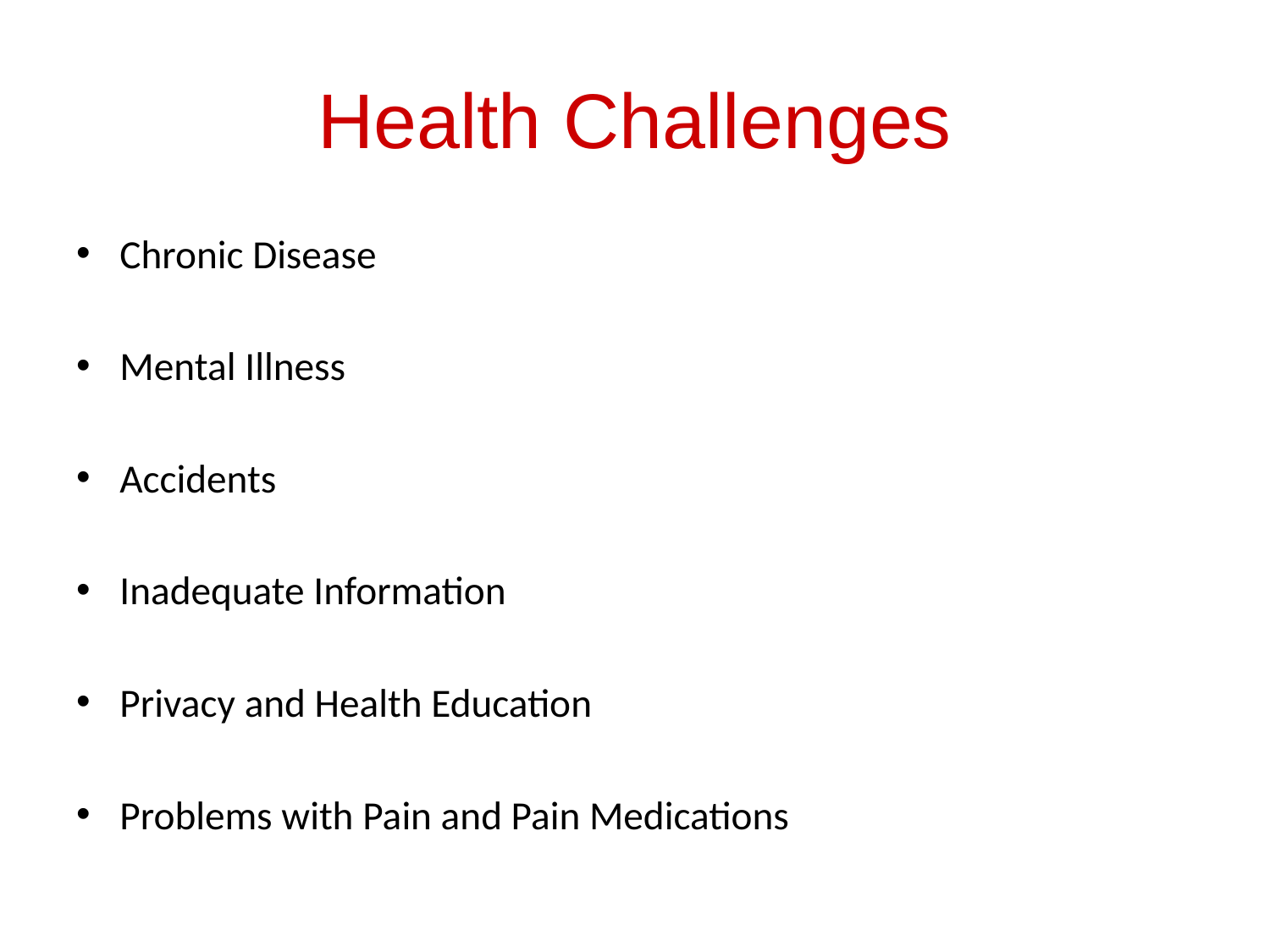

# Health Challenges
Chronic Disease

Mental Illness

Accidents

Inadequate Information

Privacy and Health Education

Problems with Pain and Pain Medications